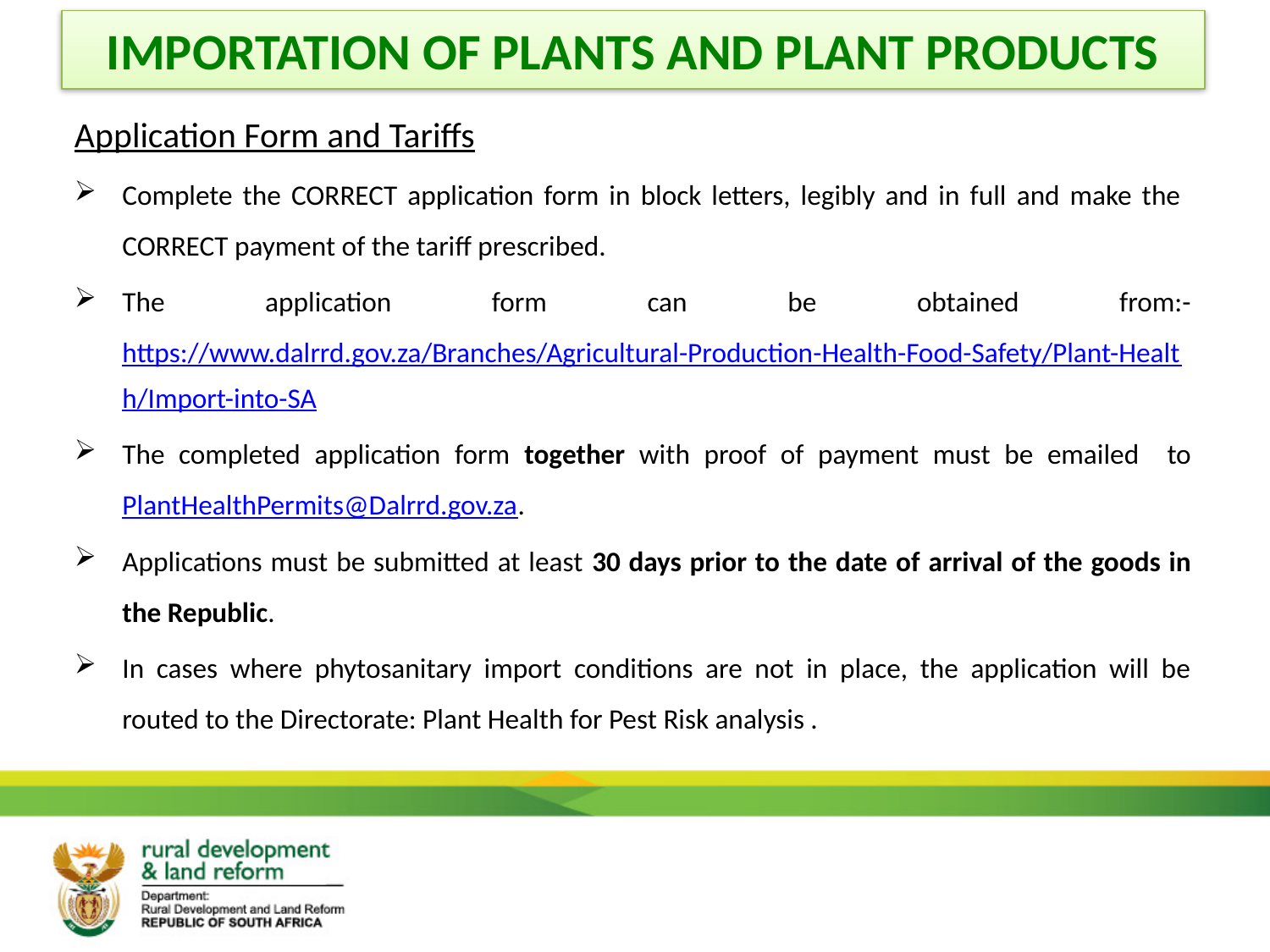

# Importation of PLANTS AND PLANT products
Application Form and Tariffs
Complete the CORRECT application form in block letters, legibly and in full and make the  CORRECT payment of the tariff prescribed.
The application form can be obtained from:- https://www.dalrrd.gov.za/Branches/Agricultural-Production-Health-Food-Safety/Plant-Health/Import-into-SA
The completed application form together with proof of payment must be emailed  to PlantHealthPermits@Dalrrd.gov.za.
Applications must be submitted at least 30 days prior to the date of arrival of the goods in the Republic.
In cases where phytosanitary import conditions are not in place, the application will be routed to the Directorate: Plant Health for Pest Risk analysis .